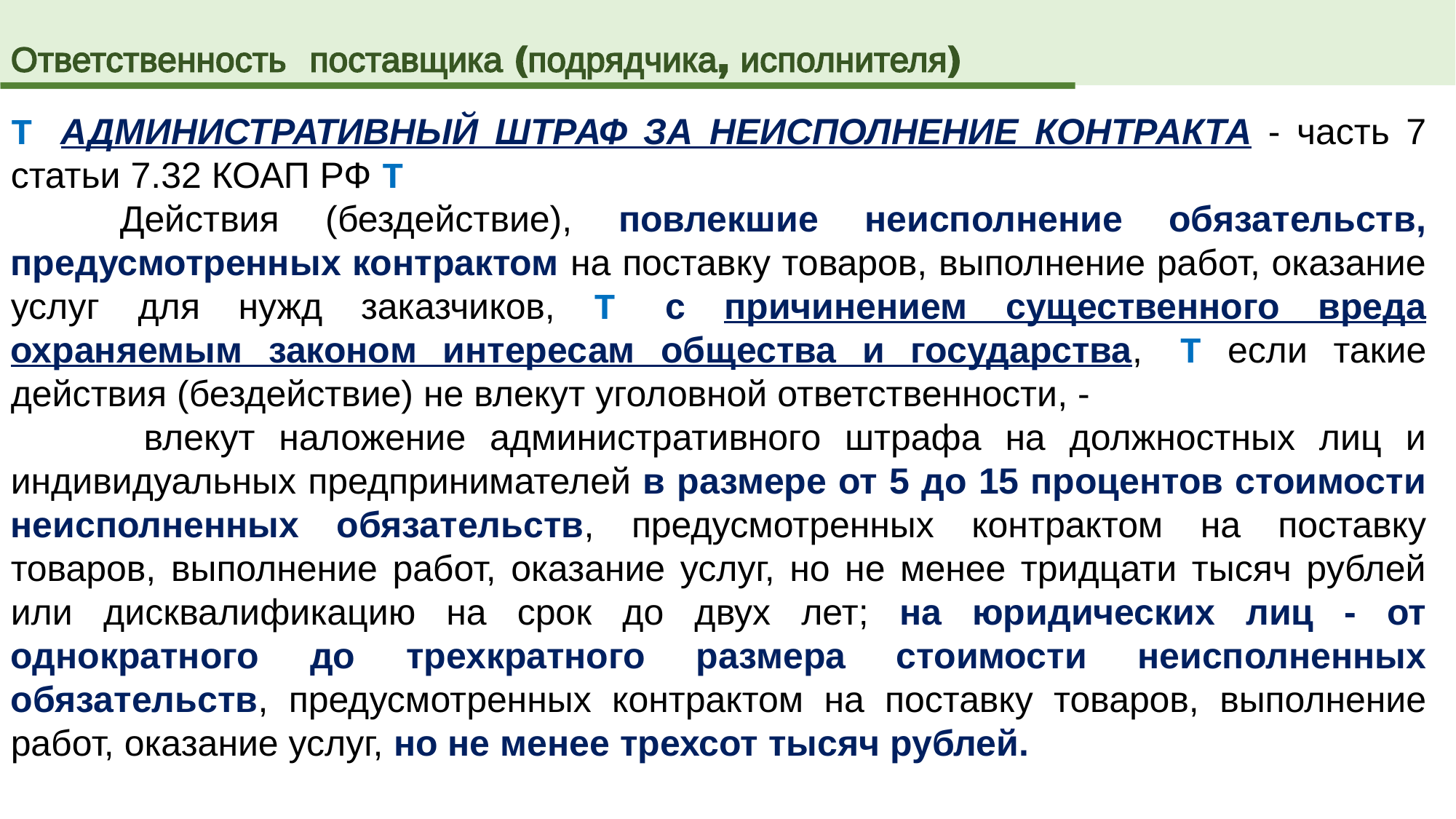

Т АДМИНИСТРАТИВНЫЙ ШТРАФ ЗА НЕИСПОЛНЕНИЕ КОНТРАКТА - часть 7 статьи 7.32 КОАП РФ Т
	Действия (бездействие), повлекшие неисполнение обязательств, предусмотренных контрактом на поставку товаров, выполнение работ, оказание услуг для нужд заказчиков, Т с причинением существенного вреда охраняемым законом интересам общества и государства, Т если такие действия (бездействие) не влекут уголовной ответственности, -
	 влекут наложение административного штрафа на должностных лиц и индивидуальных предпринимателей в размере от 5 до 15 процентов стоимости неисполненных обязательств, предусмотренных контрактом на поставку товаров, выполнение работ, оказание услуг, но не менее тридцати тысяч рублей или дисквалификацию на срок до двух лет; на юридических лиц - от однократного до трехкратного размера стоимости неисполненных обязательств, предусмотренных контрактом на поставку товаров, выполнение работ, оказание услуг, но не менее трехсот тысяч рублей.
Ответственность  поставщика (подрядчика, исполнителя)